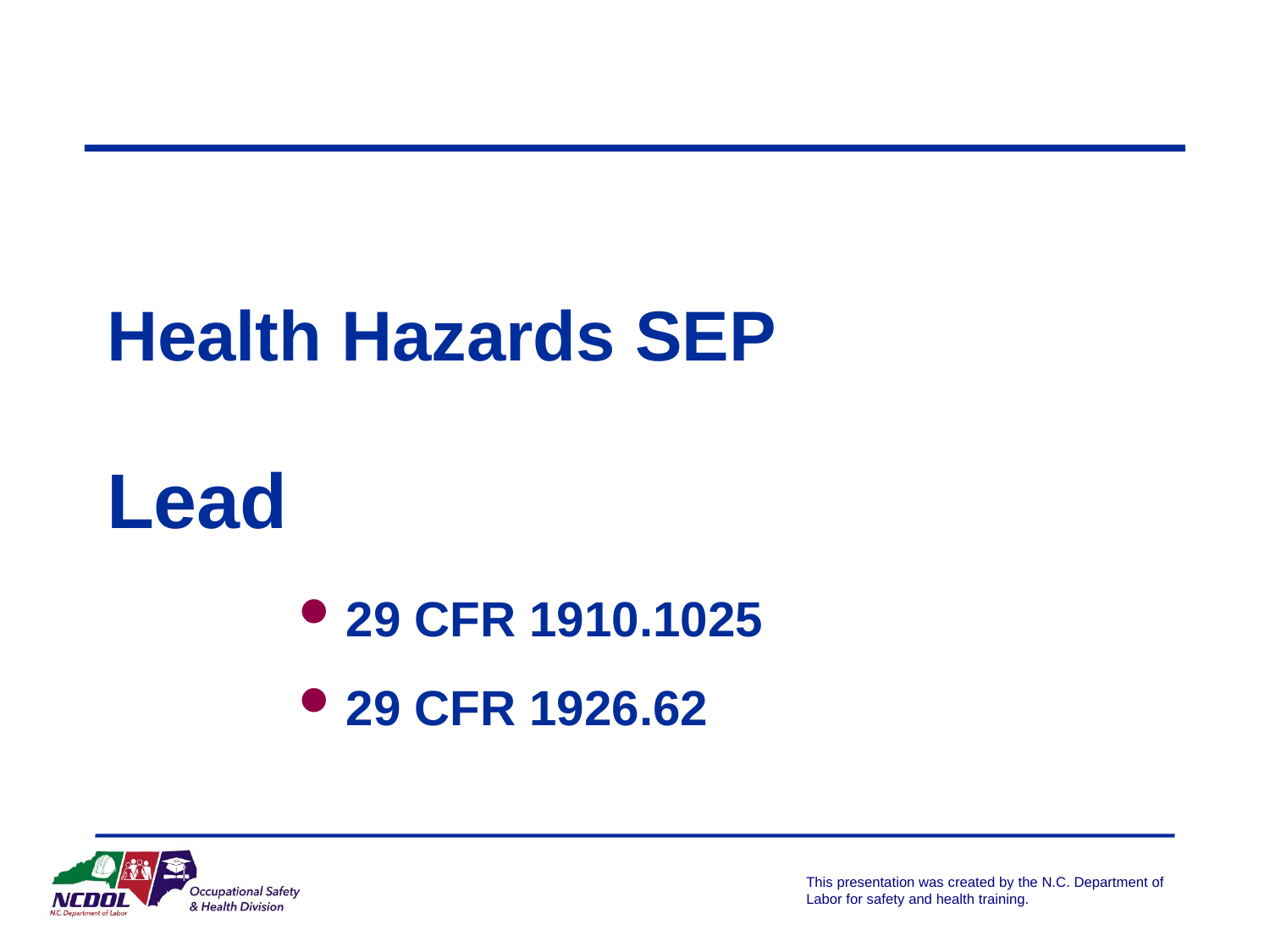

Health Hazards SEP

Lead
29 CFR 1910.1025
29 CFR 1926.62